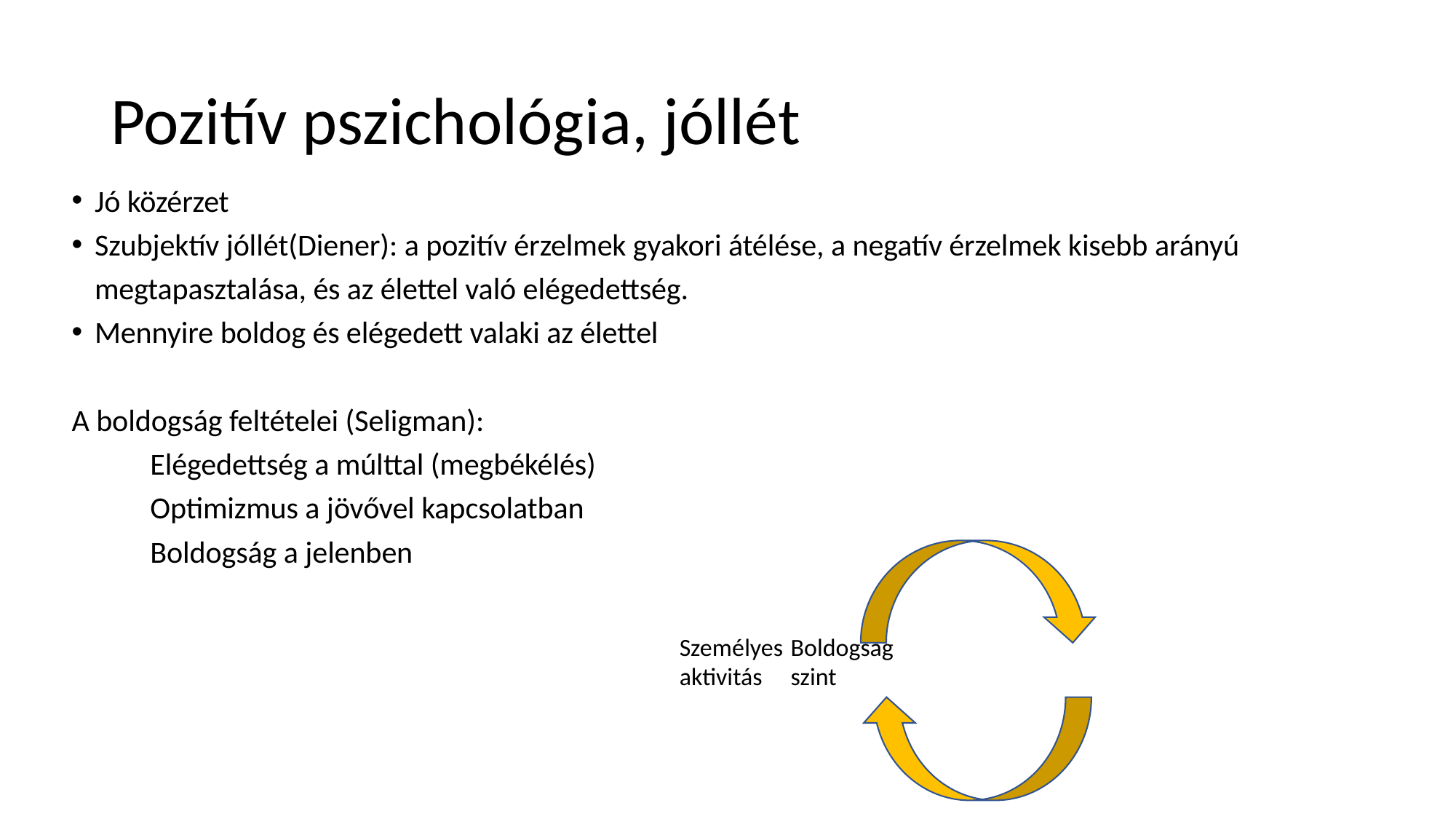

# Pozitív pszichológia, jóllét
Jó közérzet
Szubjektív jóllét(Diener): a pozitív érzelmek gyakori átélése, a negatív érzelmek kisebb arányú megtapasztalása, és az élettel való elégedettség.
Mennyire boldog és elégedett valaki az élettel

A boldogság feltételei (Seligman):
				Elégedettség a múlttal (megbékélés)
				Optimizmus a jövővel kapcsolatban
				Boldogság a jelenben

Személyes 			Boldogság
aktivitás			szint